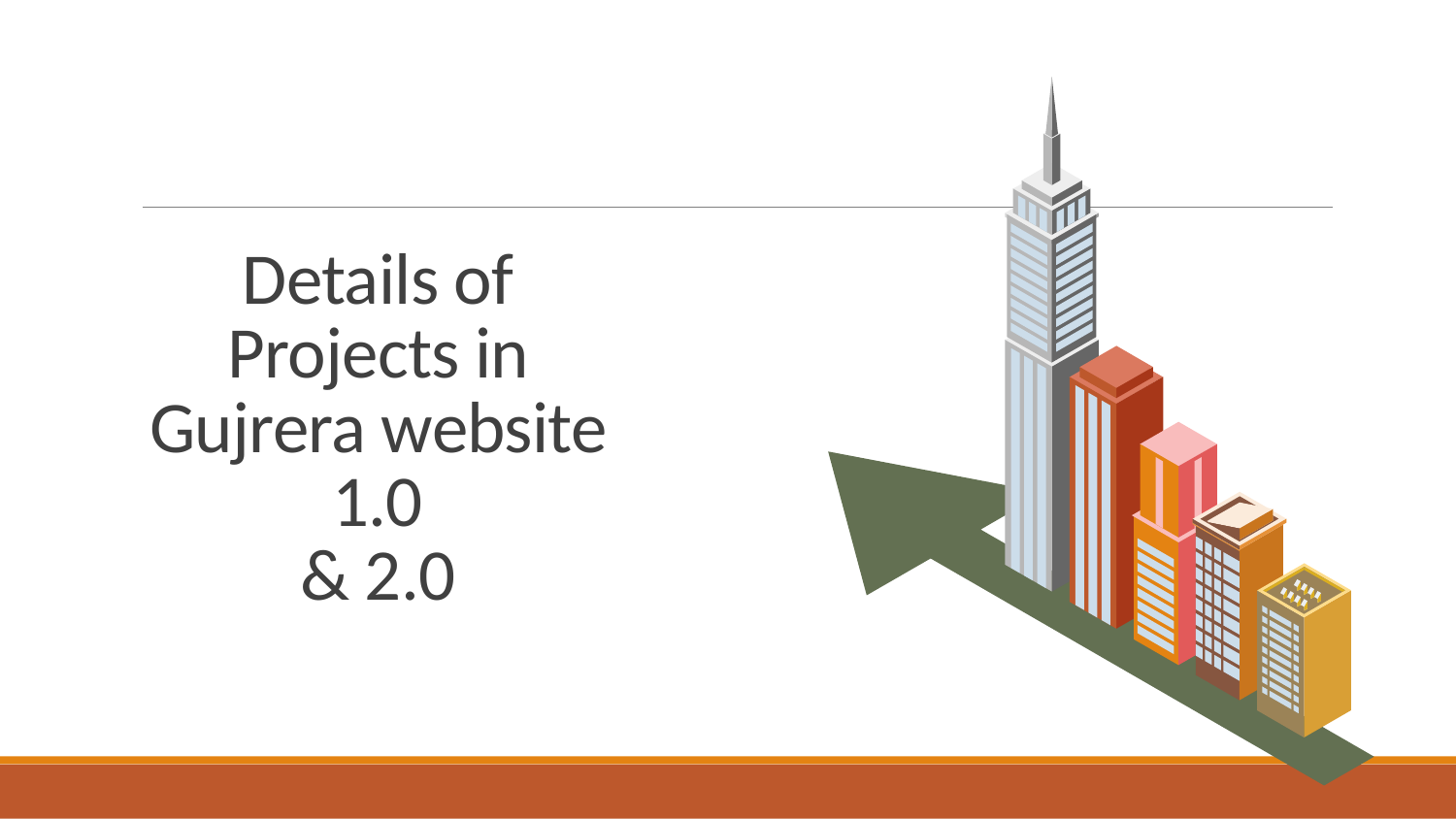

# Details of Projects in Gujrera website 1.0 & 2.0